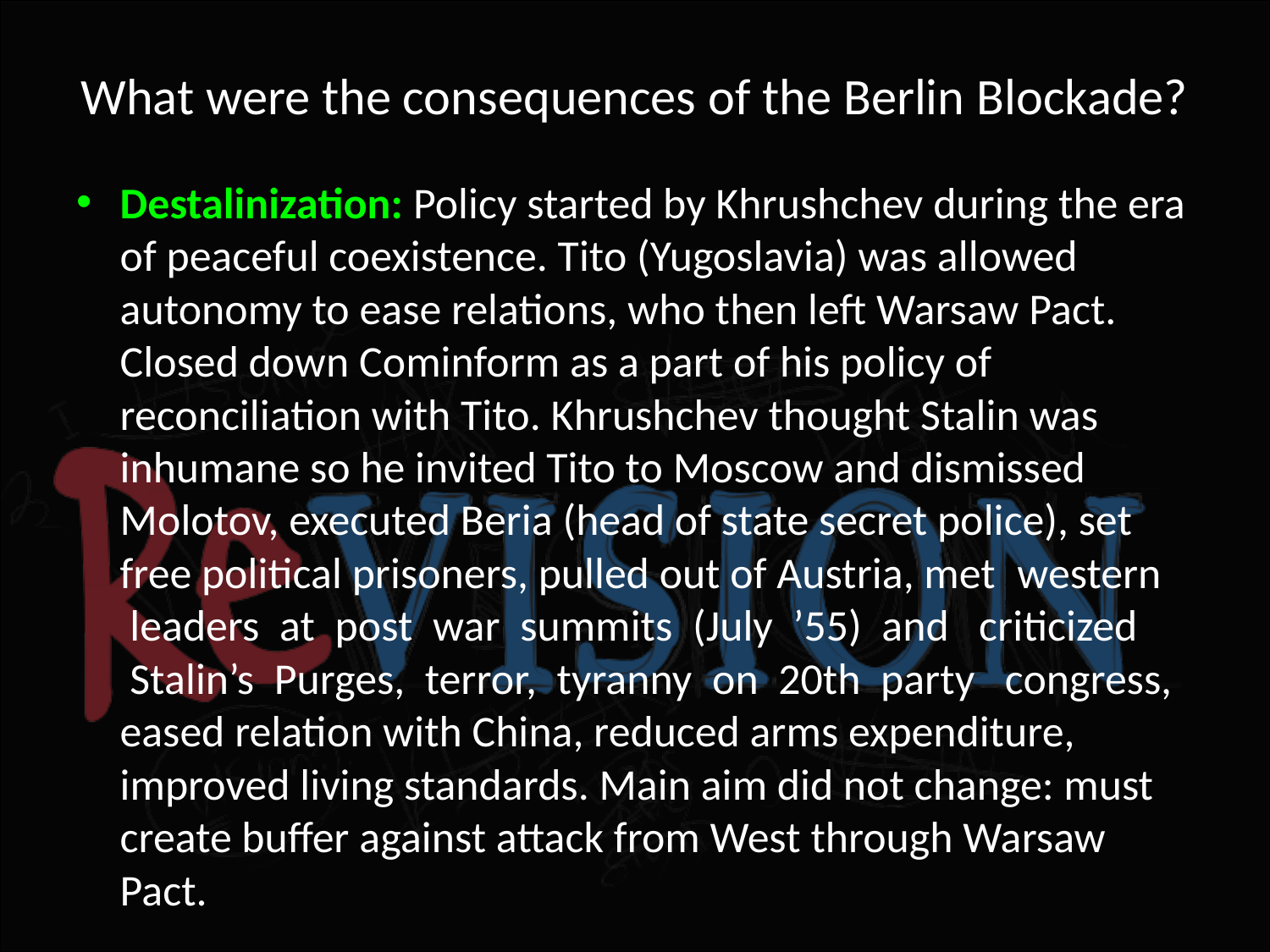

# What were the consequences of the Berlin Blockade?
Destalinization: Policy started by Khrushchev during the era of peaceful coexistence. Tito (Yugoslavia) was allowed autonomy to ease relations, who then left Warsaw Pact. Closed down Cominform as a part of his policy of reconciliation with Tito. Khrushchev thought Stalin was inhumane so he invited Tito to Moscow and dismissed Molotov, executed Beria (head of state secret police), set free political prisoners, pulled out of Austria, met  western  leaders  at  post  war  summits  (July  ’55)  and   criticized  Stalin’s  Purges,  terror,  tyranny  on  20th  party   congress, eased relation with China, reduced arms expenditure, improved living standards. Main aim did not change: must create buffer against attack from West through Warsaw Pact.